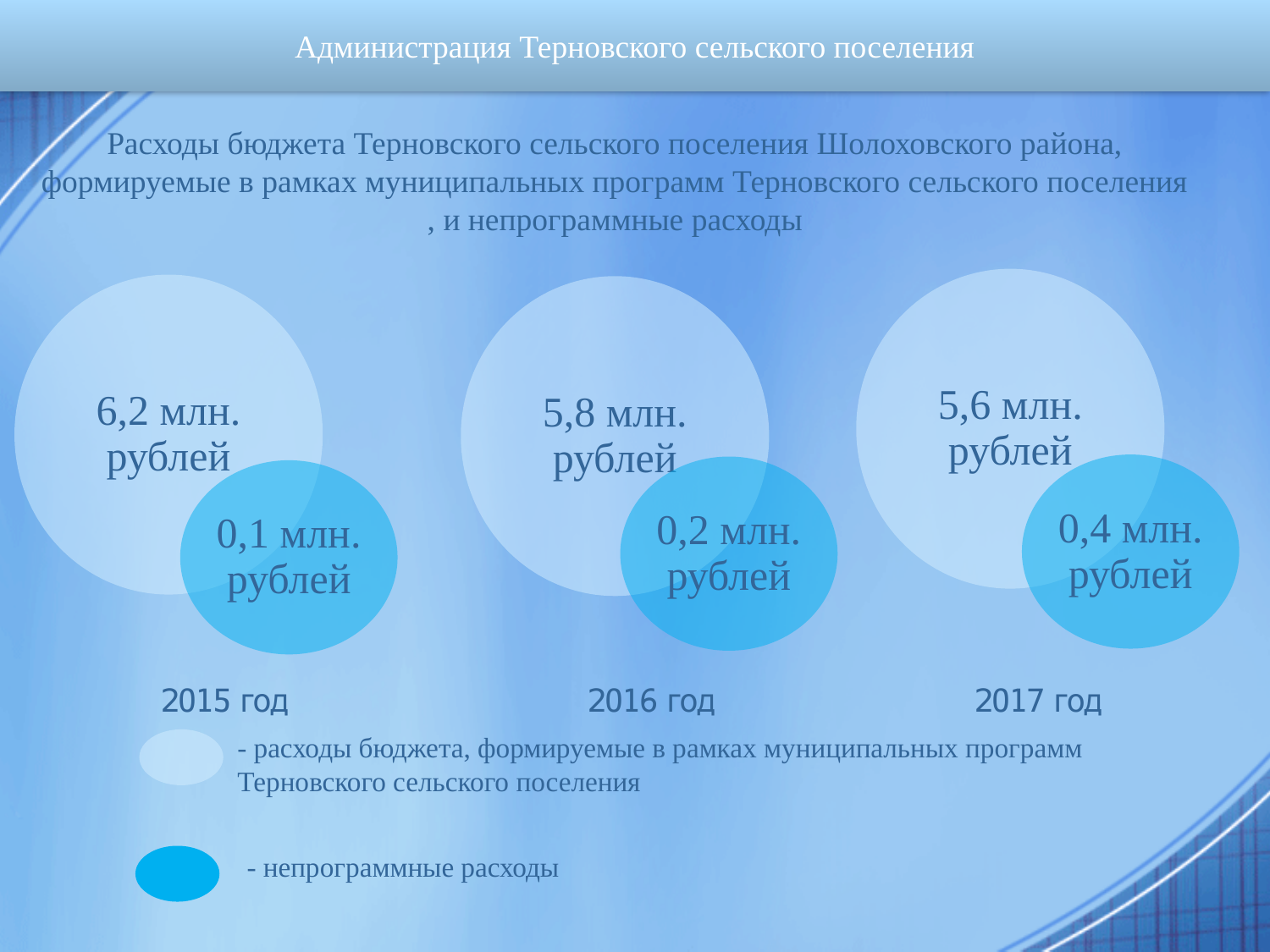

Администрация Терновского сельского поселения
Расходы бюджета Терновского сельского поселения Шолоховского района, формируемые в рамках муниципальных программ Терновского сельского поселения , и непрограммные расходы
5,6 млн. рублей
0,4 млн. рублей
6,2 млн. рублей
0,1 млн. рублей
5,8 млн. рублей
0,2 млн. рублей
2015 год
2016 год
2017 год
- расходы бюджета, формируемые в рамках муниципальных программ Терновского сельского поселения

- непрограммные расходы